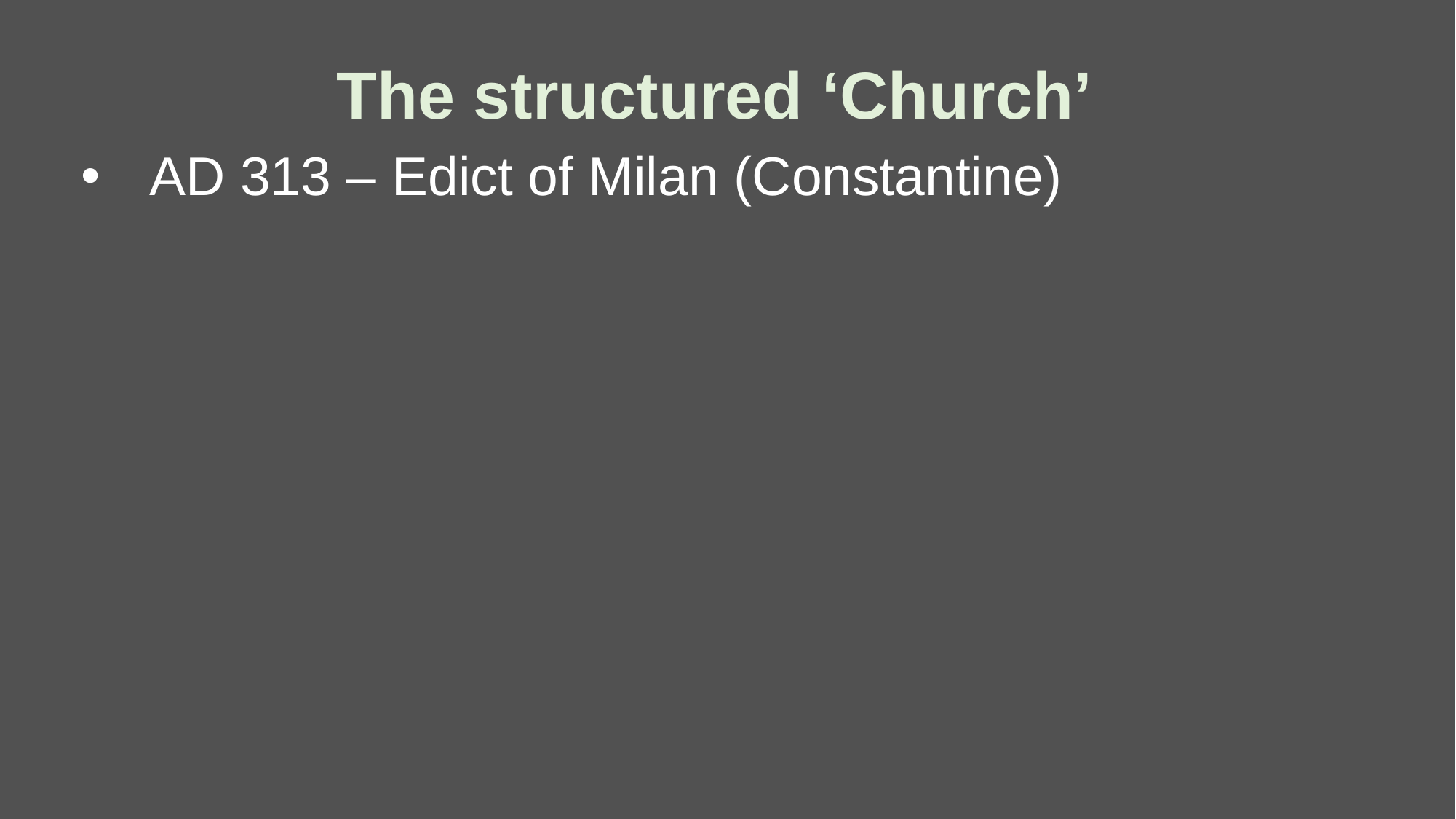

The structured ‘Church’
AD 313 – Edict of Milan (Constantine)